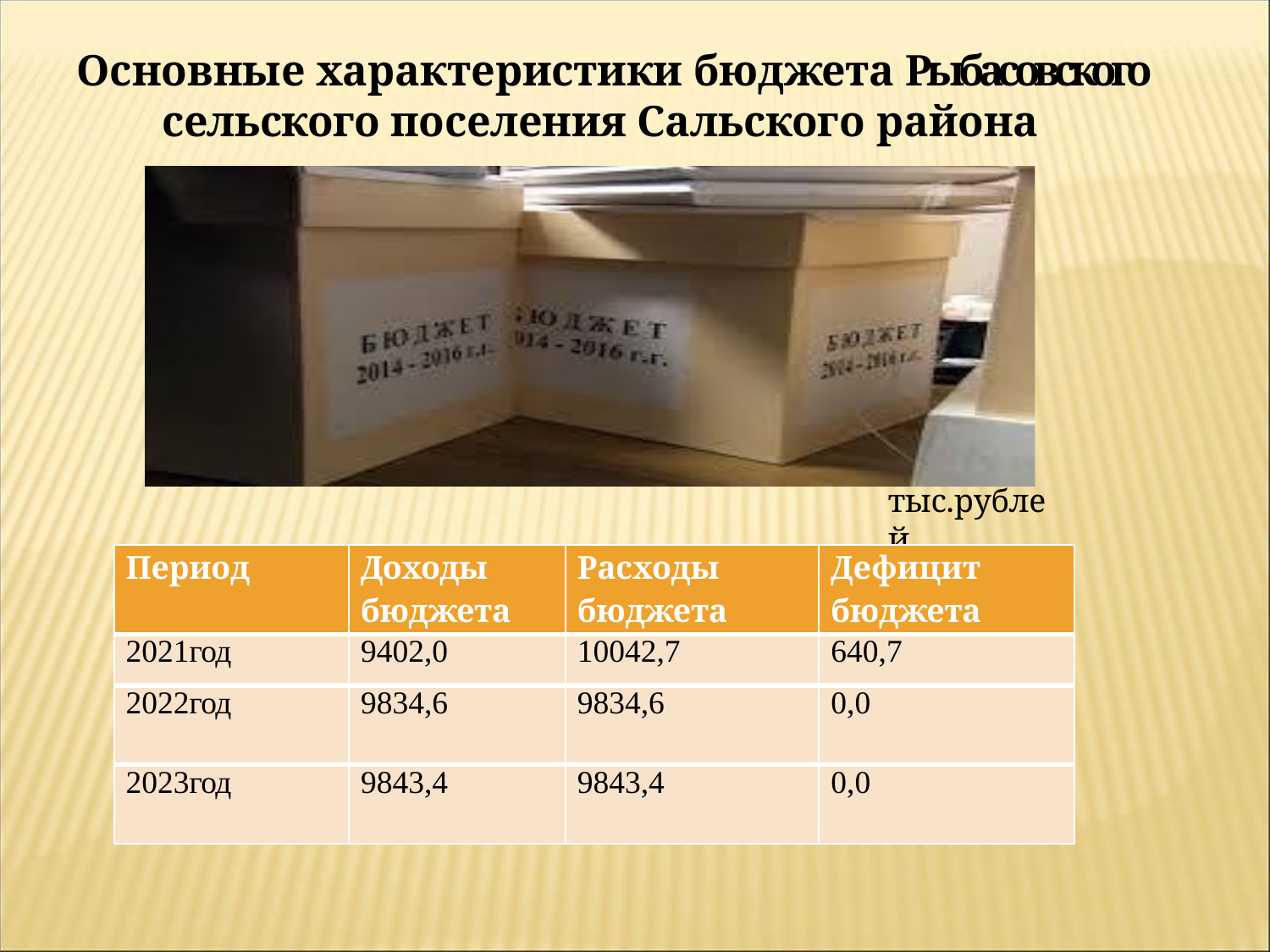

# Основные характеристики бюджета Рыбасовского  сельского поселения Сальского района

тыс.рублей
| Период | Доходы бюджета | Расходы бюджета | Дефицит бюджета |
| --- | --- | --- | --- |
| 2021год | 9402,0 | 10042,7 | 640,7 |
| 2022год | 9834,6 | 9834,6 | 0,0 |
| 2023год | 9843,4 | 9843,4 | 0,0 |